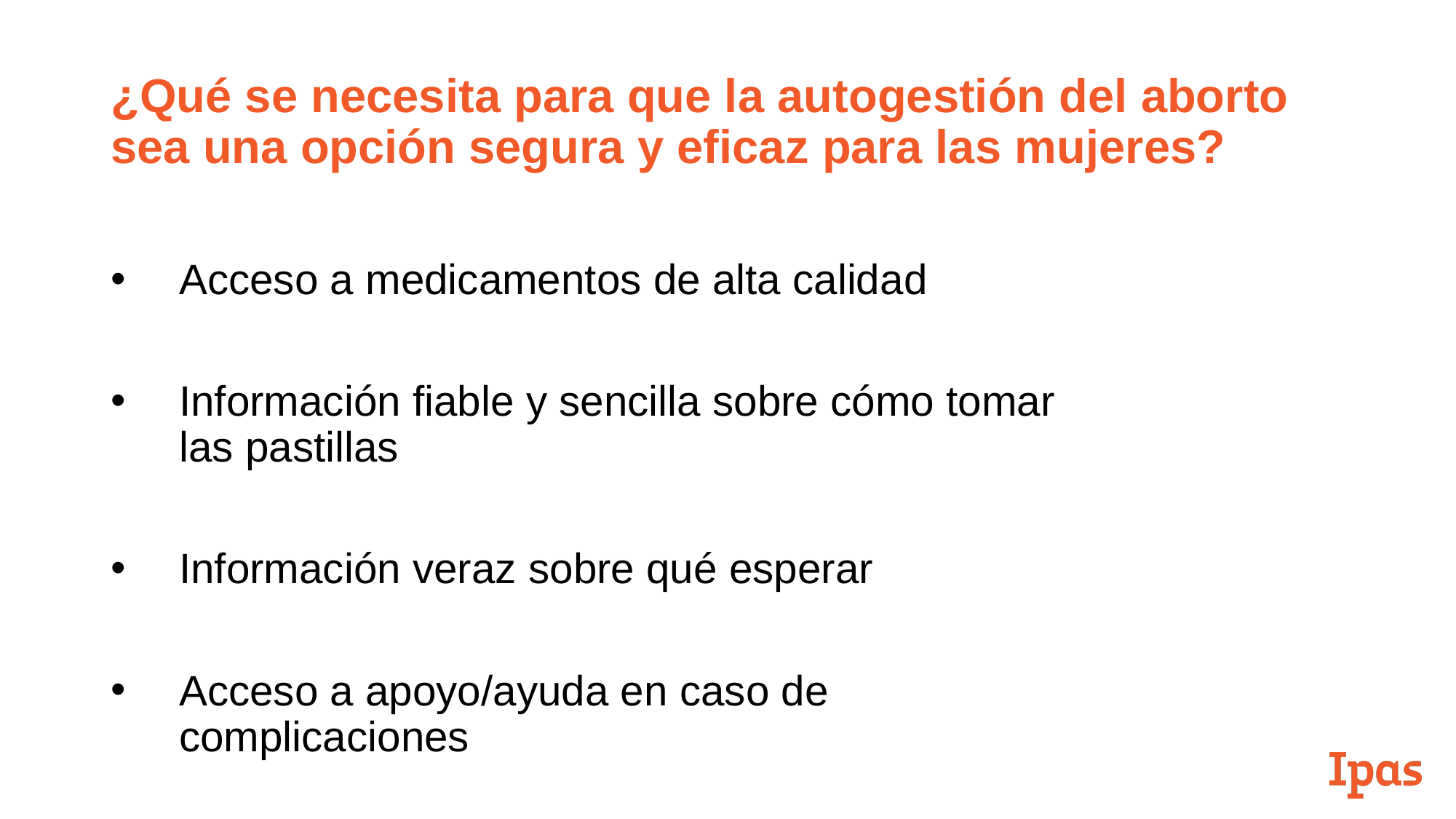

# ¿Qué se necesita para que la autogestión del aborto sea una opción segura y eficaz para las mujeres?
Acceso a medicamentos de alta calidad

Información fiable y sencilla sobre cómo tomar las pastillas

Información veraz sobre qué esperar

Acceso a apoyo/ayuda en caso de complicaciones